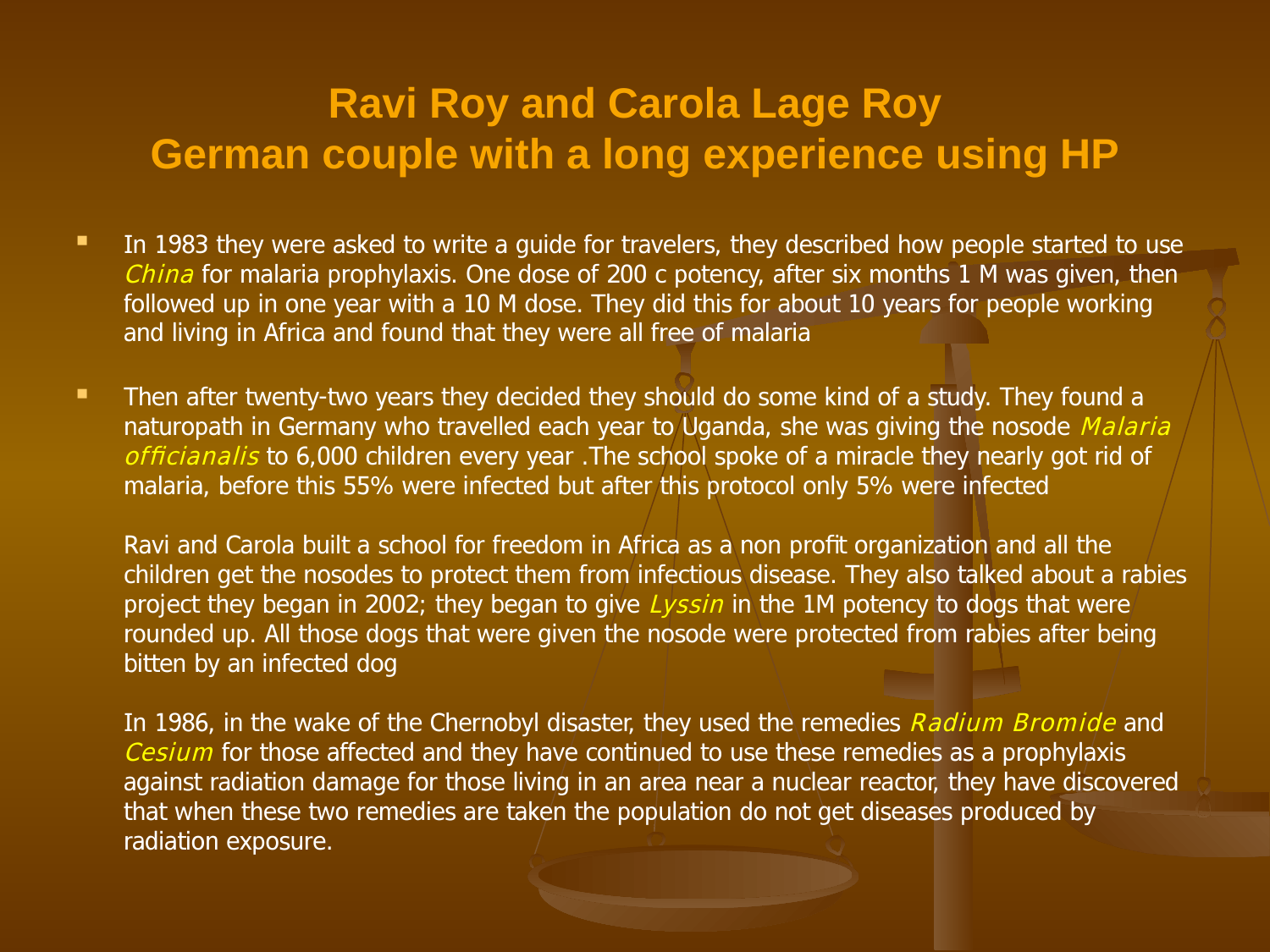

# Ravi Roy and Carola Lage Roy German couple with a long experience using HP
In 1983 they were asked to write a guide for travelers, they described how people started to use China for malaria prophylaxis. One dose of 200 c potency, after six months 1 M was given, then followed up in one year with a 10 M dose. They did this for about 10 years for people working and living in Africa and found that they were all free of malaria
Then after twenty-two years they decided they should do some kind of a study. They found a naturopath in Germany who travelled each year to Uganda, she was giving the nosode Malaria officianalis to 6,000 children every year .The school spoke of a miracle they nearly got rid of malaria, before this 55% were infected but after this protocol only 5% were infected
Ravi and Carola built a school for freedom in Africa as a non profit organization and all the children get the nosodes to protect them from infectious disease. They also talked about a rabies project they began in 2002; they began to give Lyssin in the 1M potency to dogs that were rounded up. All those dogs that were given the nosode were protected from rabies after being bitten by an infected dog
In 1986, in the wake of the Chernobyl disaster, they used the remedies Radium Bromide and Cesium for those affected and they have continued to use these remedies as a prophylaxis against radiation damage for those living in an area near a nuclear reactor, they have discovered that when these two remedies are taken the population do not get diseases produced by radiation exposure.